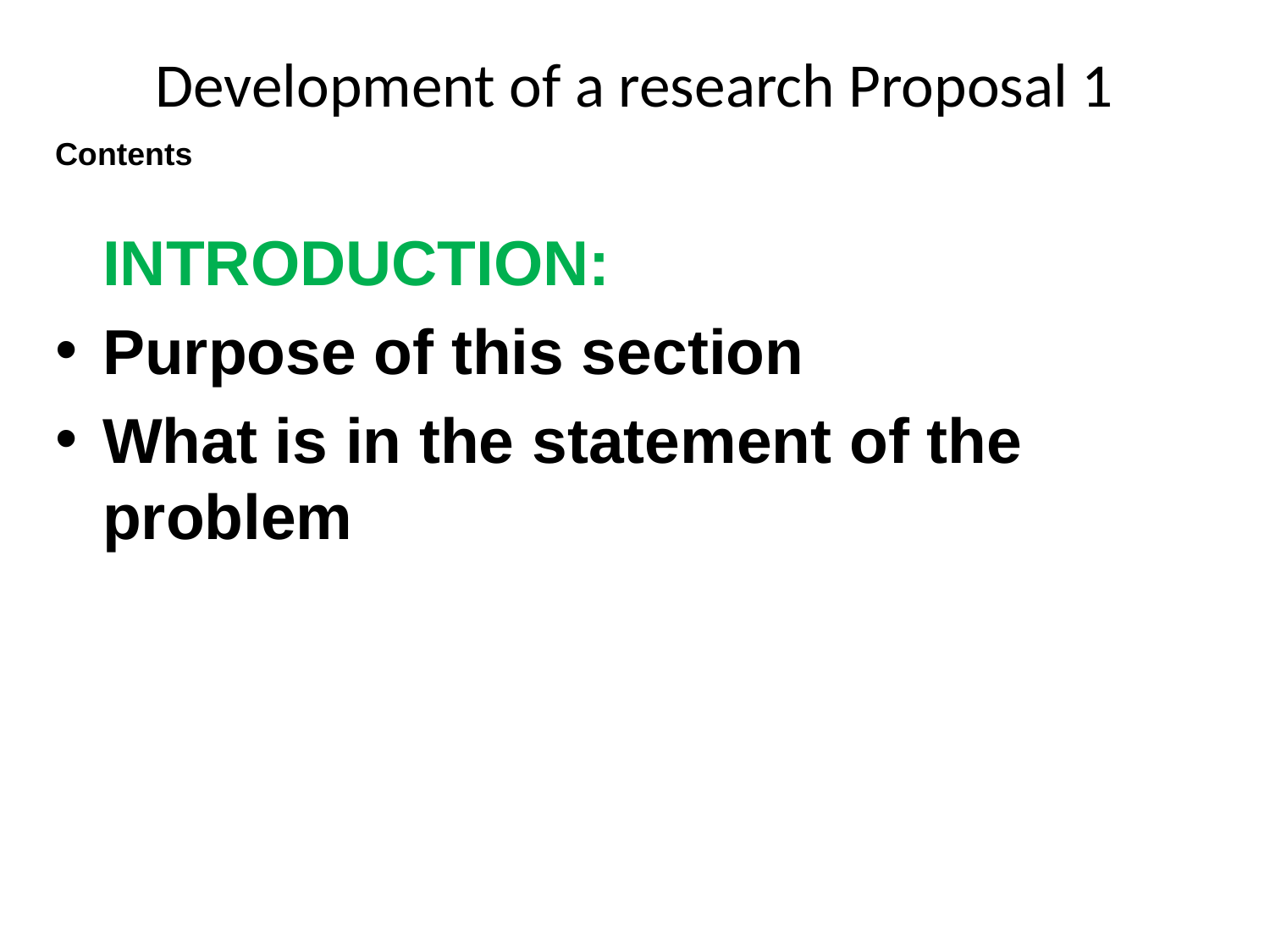

# Development of a research Proposal 1
Contents
INTRODUCTION:
Purpose of this section
What is in the statement of the problem